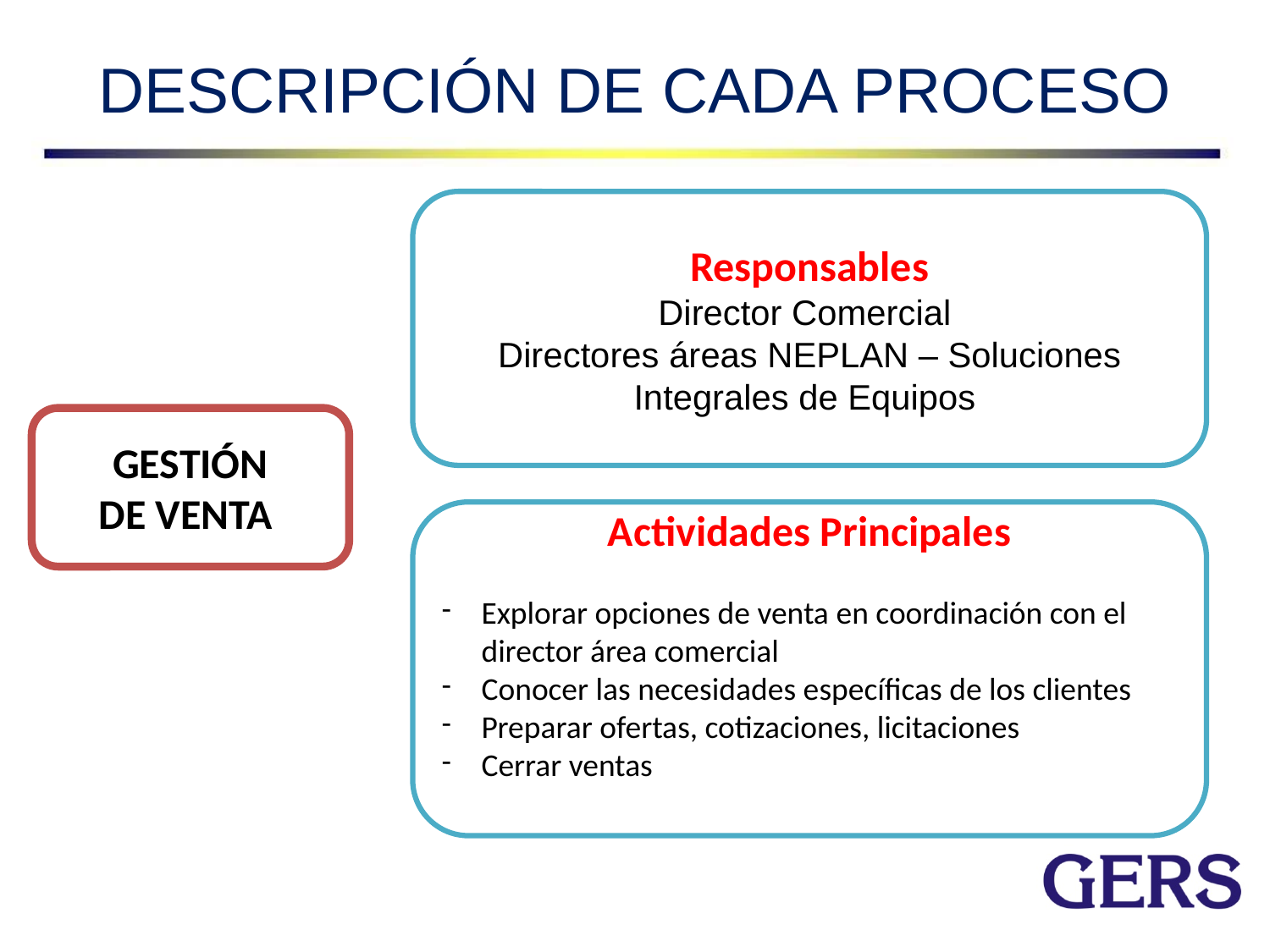

# DESCRIPCIÓN DE CADA PROCESO
Responsables
Director Comercial
Directores áreas NEPLAN – Soluciones Integrales de Equipos
GESTIÓN
DE VENTA

Actividades Principales

Explorar opciones de venta en coordinación con el  director área comercial
Conocer las necesidades específicas de los clientes
Preparar ofertas, cotizaciones, licitaciones
Cerrar ventas